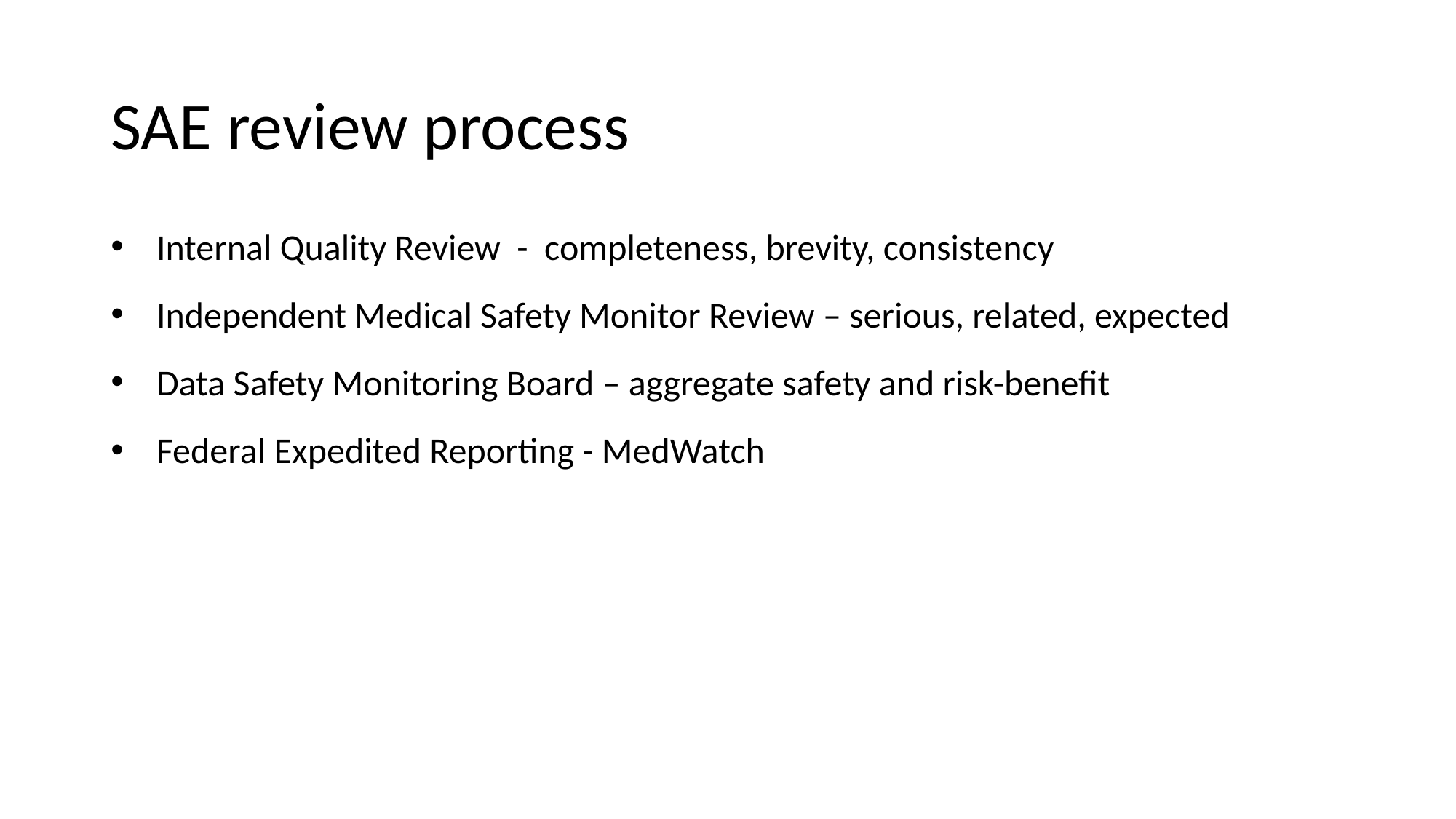

# SAE review process
Internal Quality Review  -  completeness, brevity, consistency
Independent Medical Safety Monitor Review – serious, related, expected
Data Safety Monitoring Board – aggregate safety and risk-benefit
Federal Expedited Reporting - MedWatch